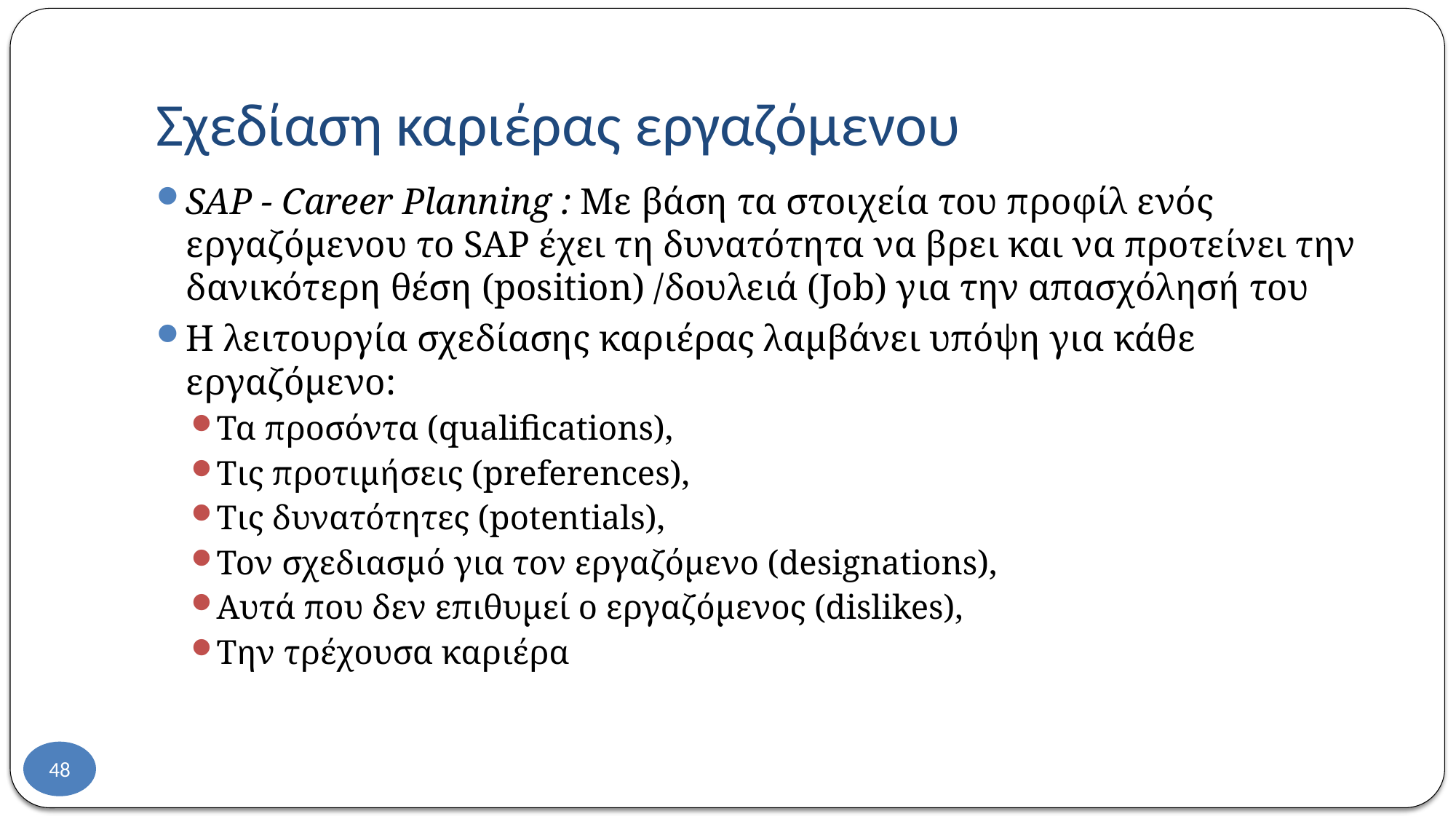

# Σχεδίαση καριέρας εργαζόμενου
SAP - Career Planning : Με βάση τα στοιχεία του προφίλ ενός εργαζόμενου το SAP έχει τη δυνατότητα να βρει και να προτείνει την δανικότερη θέση (position) /δουλειά (Job) για την απασχόλησή του
Η λειτουργία σχεδίασης καριέρας λαμβάνει υπόψη για κάθε εργαζόμενο:
Τα προσόντα (qualifications),
Τις προτιμήσεις (preferences),
Τις δυνατότητες (potentials),
Τον σχεδιασμό για τον εργαζόμενο (designations),
Αυτά που δεν επιθυμεί ο εργαζόμενος (dislikes),
Την τρέχουσα καριέρα

48